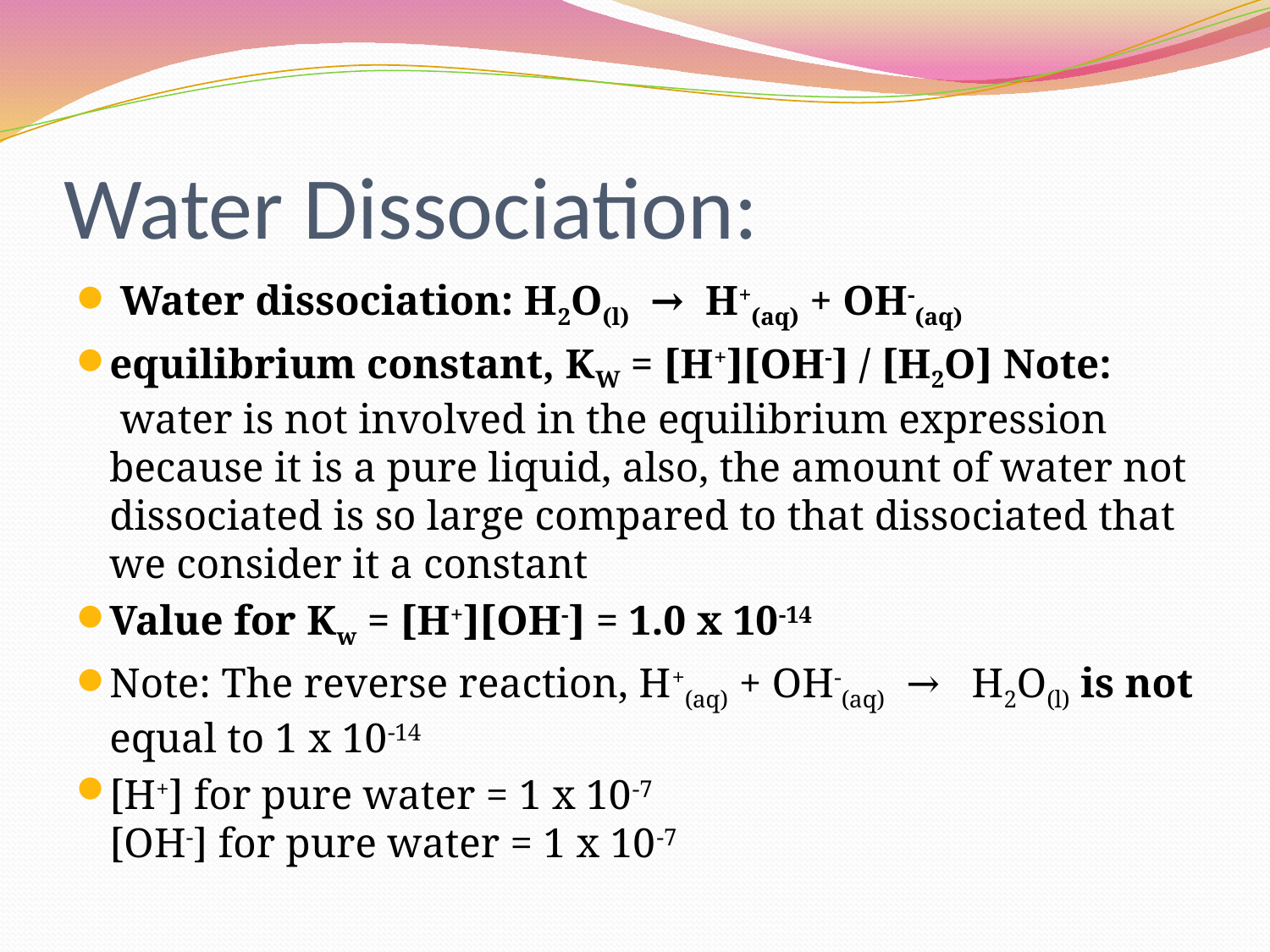

# Water Dissociation:
 Water dissociation: H2O(l)  →  H+(aq) + OH-(aq)
equilibrium constant, KW = [H+][OH-] / [H2O] Note:  water is not involved in the equilibrium expression because it is a pure liquid, also, the amount of water not dissociated is so large compared to that dissociated that we consider it a constant
Value for Kw = [H+][OH-] = 1.0 x 10-14
Note: The reverse reaction, H+(aq) + OH-(aq)  →   H2O(l) is not equal to 1 x 10-14
[H+] for pure water = 1 x 10-7
[OH-] for pure water = 1 x 10-7